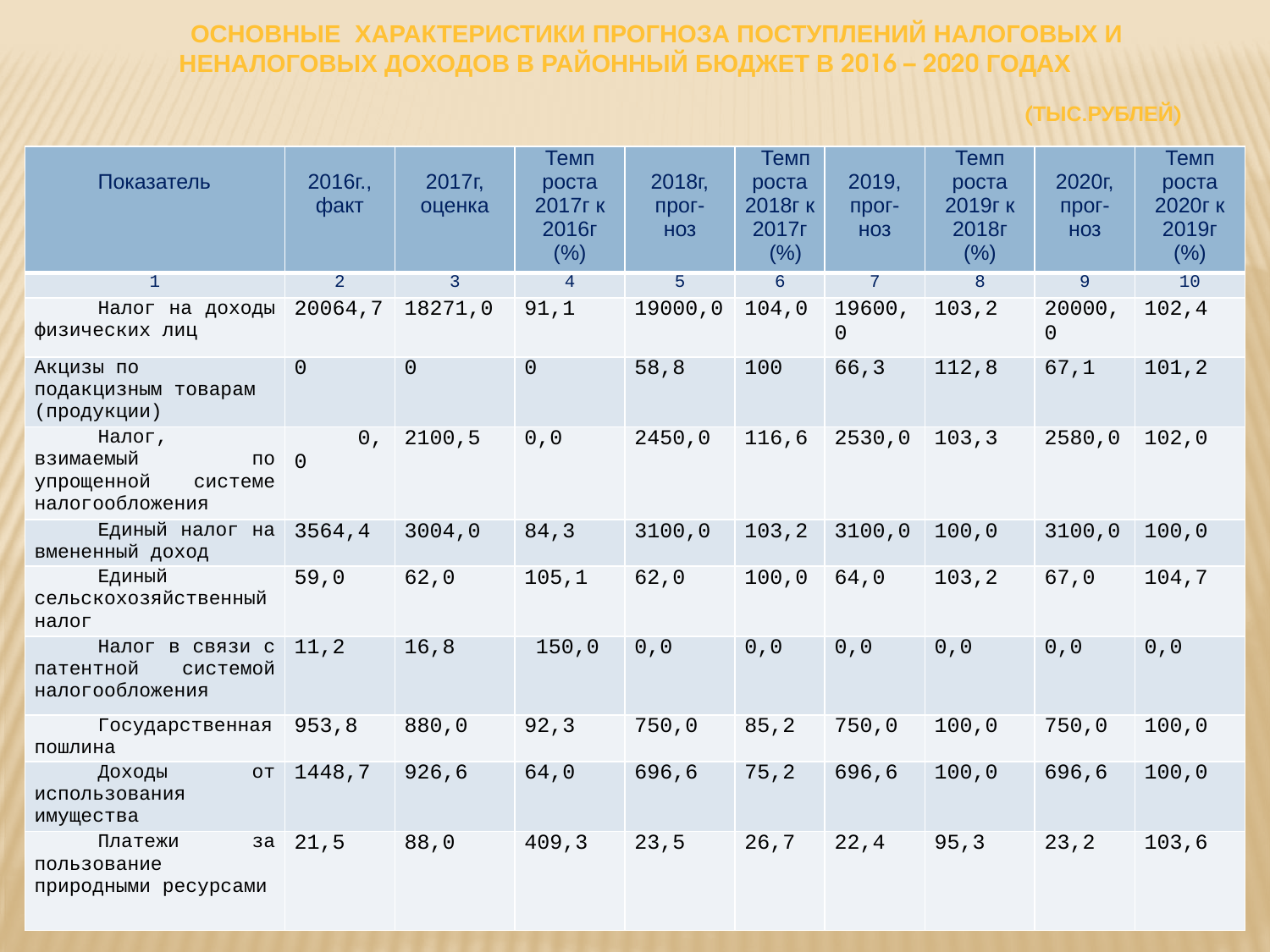

Основные  характеристики прогноза поступлений налоговых и неналоговых доходов в районный бюджет в 2016 – 2020 годах

(Тыс.рублей)
| Показатель | 2016г., факт | 2017г, оценка | Темп роста 2017г к 2016г (%) | 2018г, прог- ноз | Темп роста 2018г к 2017г (%) | 2019, прог- ноз | Темп роста 2019г к 2018г (%) | 2020г, прог- ноз | Темп роста 2020г к 2019г (%) |
| --- | --- | --- | --- | --- | --- | --- | --- | --- | --- |
| 1 | 2 | 3 | 4 | 5 | 6 | 7 | 8 | 9 | 10 |
| Налог на доходы физических лиц | 20064,7 | 18271,0 | 91,1 | 19000,0 | 104,0 | 19600,0 | 103,2 | 20000,0 | 102,4 |
| Акцизы по подакцизным товарам (продукции) | 0 | 0 | 0 | 58,8 | 100 | 66,3 | 112,8 | 67,1 | 101,2 |
| Налог, взимаемый по упрощенной системе налогообложения | 0,0 | 2100,5 | 0,0 | 2450,0 | 116,6 | 2530,0 | 103,3 | 2580,0 | 102,0 |
| Единый налог на вмененный доход | 3564,4 | 3004,0 | 84,3 | 3100,0 | 103,2 | 3100,0 | 100,0 | 3100,0 | 100,0 |
| Единый сельскохозяйственный налог | 59,0 | 62,0 | 105,1 | 62,0 | 100,0 | 64,0 | 103,2 | 67,0 | 104,7 |
| Налог в связи с патентной системой налогообложения | 11,2 | 16,8 | 150,0 | 0,0 | 0,0 | 0,0 | 0,0 | 0,0 | 0,0 |
| Государственная пошлина | 953,8 | 880,0 | 92,3 | 750,0 | 85,2 | 750,0 | 100,0 | 750,0 | 100,0 |
| Доходы от использования имущества | 1448,7 | 926,6 | 64,0 | 696,6 | 75,2 | 696,6 | 100,0 | 696,6 | 100,0 |
| Платежи за пользование природными ресурсами | 21,5 | 88,0 | 409,3 | 23,5 | 26,7 | 22,4 | 95,3 | 23,2 | 103,6 |
10